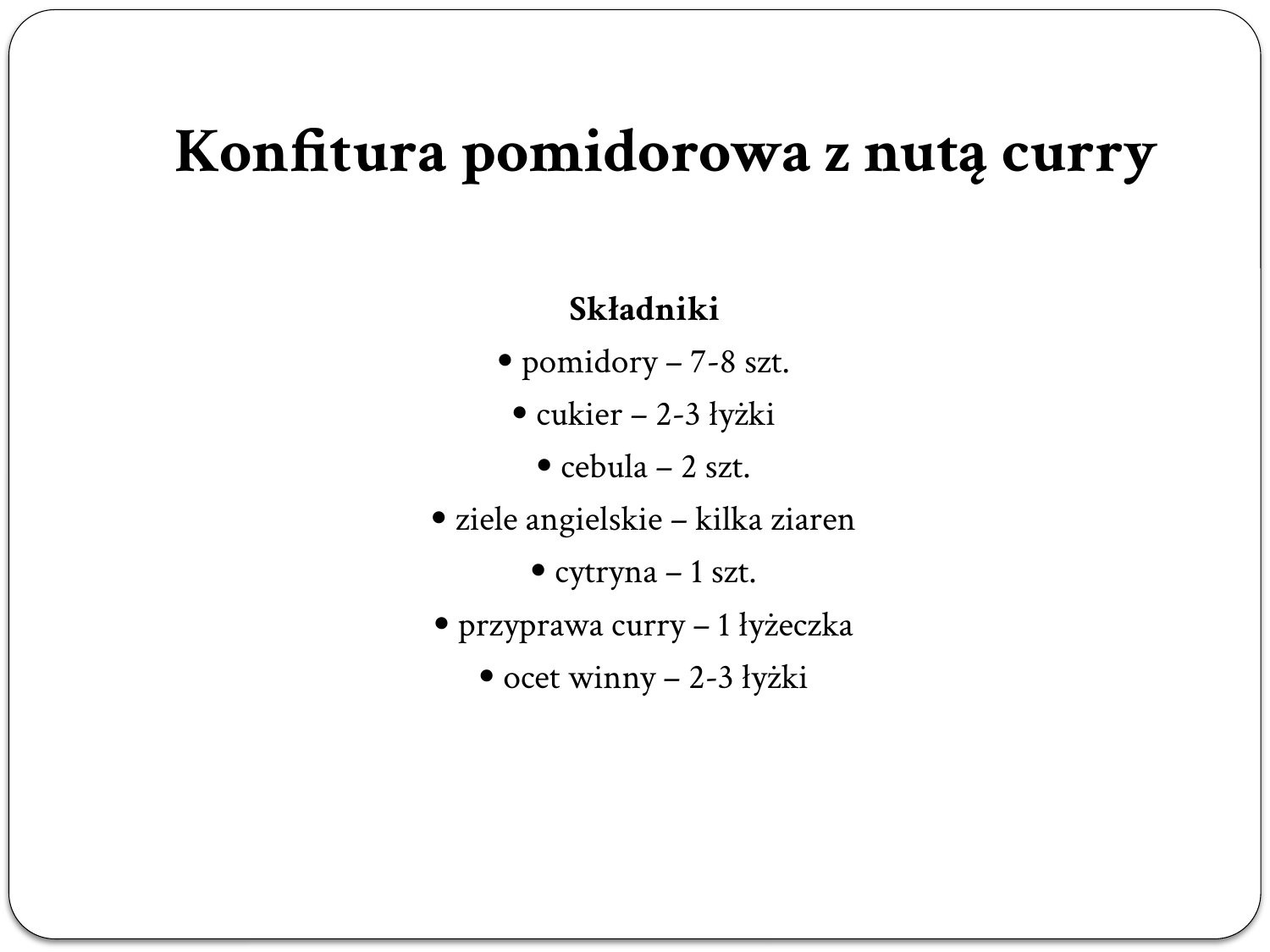

# Konfitura pomidorowa z nutą curry

Składniki
• pomidory – 7-8 szt.
• cukier – 2-3 łyżki
• cebula – 2 szt.
• ziele angielskie – kilka ziaren
• cytryna – 1 szt.
• przyprawa curry – 1 łyżeczka
• ocet winny – 2-3 łyżki